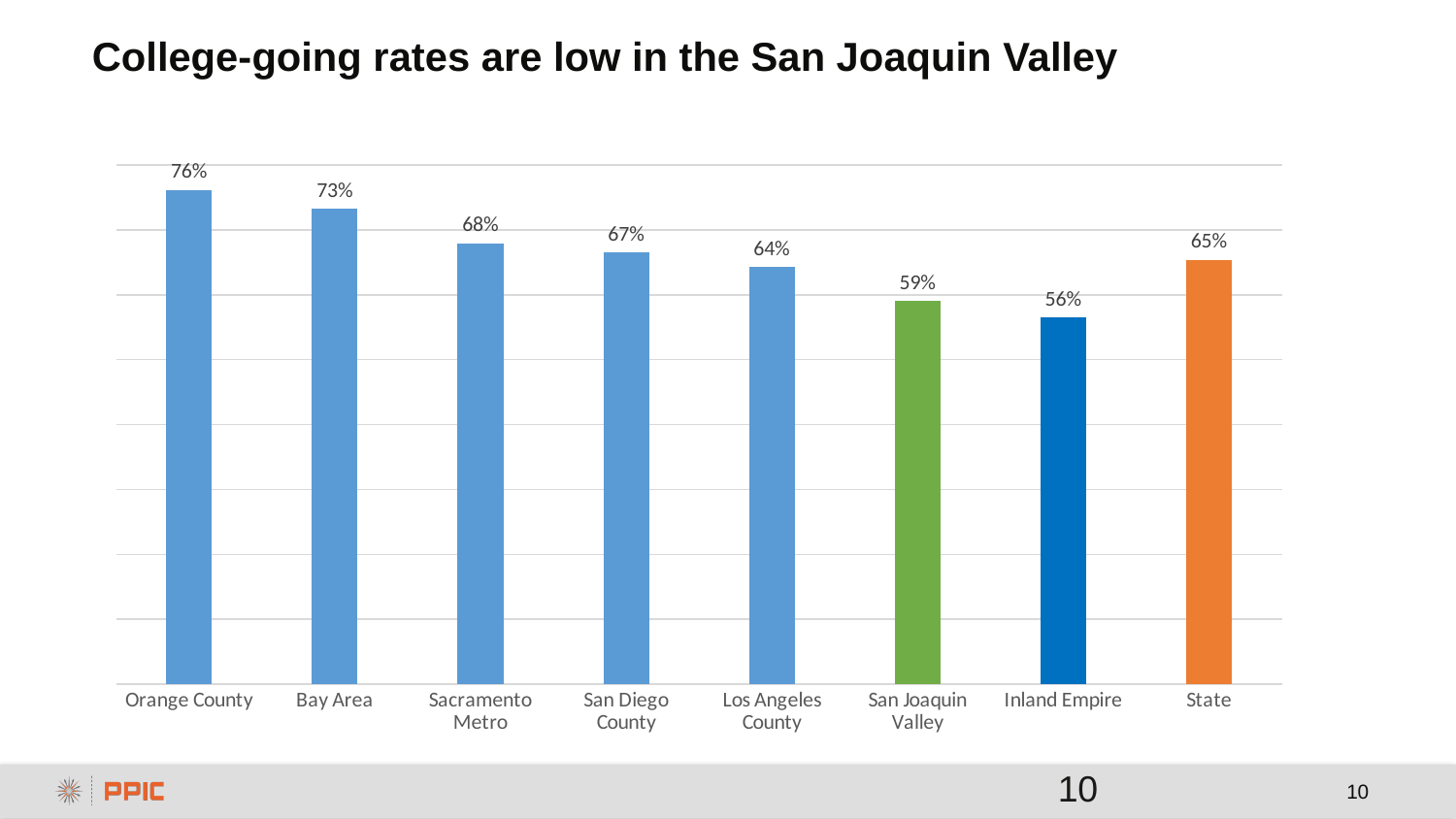

# College-going rates are low in the San Joaquin Valley

### Chart

| Category | College-going rate |
|---|---|
| Orange County | 0.7610855860668875 |
| Bay Area | 0.732611539424977 |
| Sacramento Metro | 0.6793504336593468 |
| San Diego County | 0.6650879001476611 |
| Los Angeles County | 0.6429109110283407 |
| San Joaquin Valley | 0.5900906930825608 |
| Inland Empire | 0.564955650736906 |
| State | 0.6542440697342098 |
10